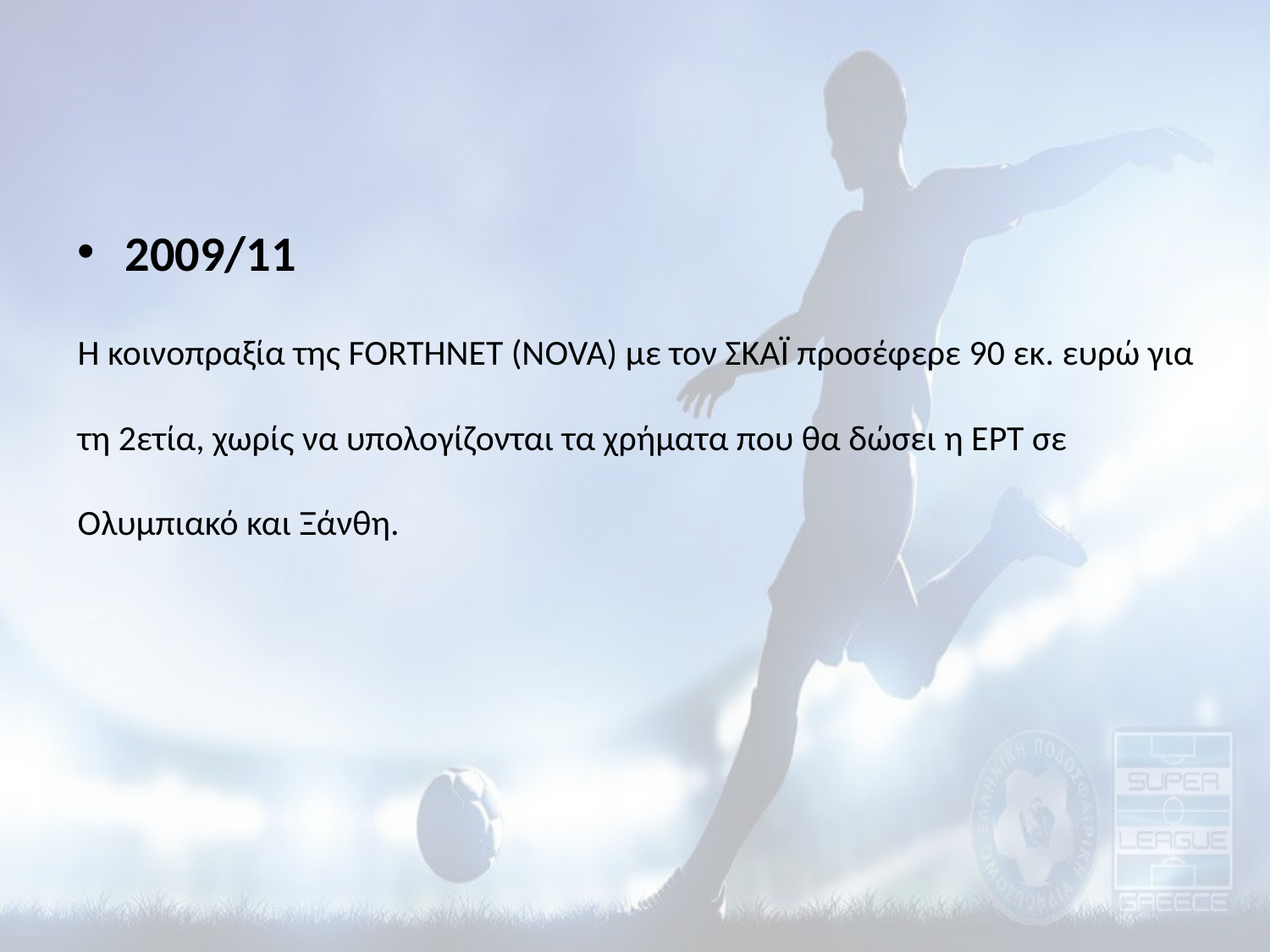

2009/11
Η κοινοπραξία της FORTHNET (NOVA) με τον ΣΚΑΪ προσέφερε 90 εκ. ευρώ για τη 2ετία, χωρίς να υπολογίζονται τα χρήματα που θα δώσει η ΕΡΤ σε Ολυμπιακό και Ξάνθη.